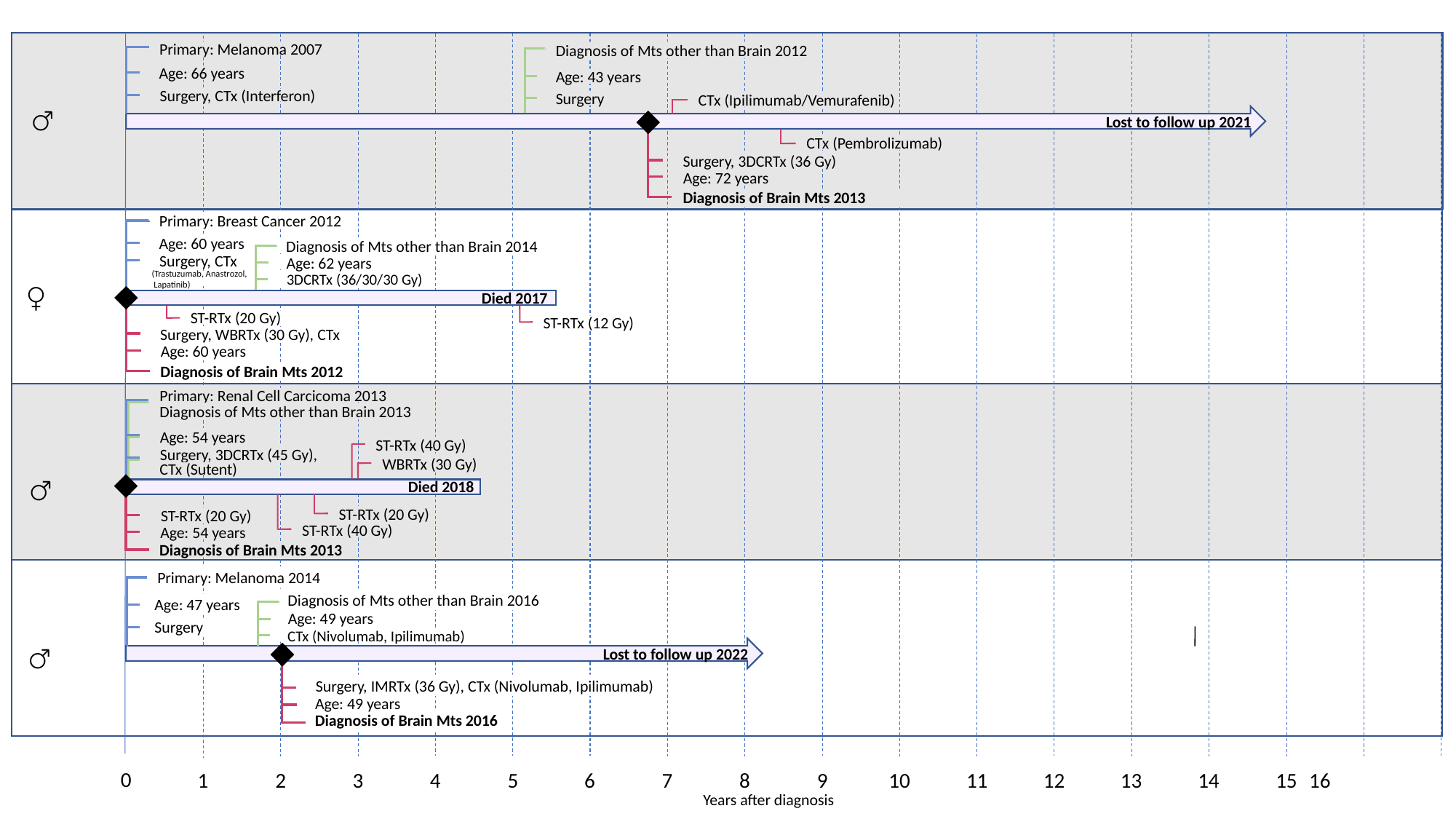

Primary: Melanoma 2007
Diagnosis of Mts other than Brain 2012
Age: 66 years
Age: 43 years
Surgery, CTx (Interferon)
Surgery
CTx (Ipilimumab/Vemurafenib)

♂
Lost to follow up 2021

CTx (Pembrolizumab)
Surgery, 3DCRTx (36 Gy)
Age: 72 years
Diagnosis of Brain Mts 2013

Primary: Breast Cancer 2012
Age: 60 years
Diagnosis of Mts other than Brain 2014

Surgery, CTx
Age: 62 years
(Trastuzumab, Anastrozol,
 Lapatinib)
3DCRTx (36/30/30 Gy)
♀
Died 2017

ST-RTx (20 Gy)
ST-RTx (12 Gy)
Surgery, WBRTx (30 Gy), CTx
Age: 60 years
Diagnosis of Brain Mts 2012

Primary: Renal Cell Carcicoma 2013
Diagnosis of Mts other than Brain 2013
Age: 54 years
ST-RTx (40 Gy)
Surgery, 3DCRTx (45 Gy),
WBRTx (30 Gy)
CTx (Sutent)
Died 2018

♂

ST-RTx (20 Gy)
ST-RTx (20 Gy)
ST-RTx (40 Gy)
Age: 54 years
Diagnosis of Brain Mts 2013

Primary: Melanoma 2014
Diagnosis of Mts other than Brain 2016
Age: 47 years
Age: 49 years
Surgery
CTx (Nivolumab, Ipilimumab)

Lost to follow up 2022

♂
Surgery, IMRTx (36 Gy), CTx (Nivolumab, Ipilimumab)
Age: 49 years
Diagnosis of Brain Mts 2016
0

1
5
2
15
10
4
13
8
11
6
7
9
12
14
3
16
Years after diagnosis